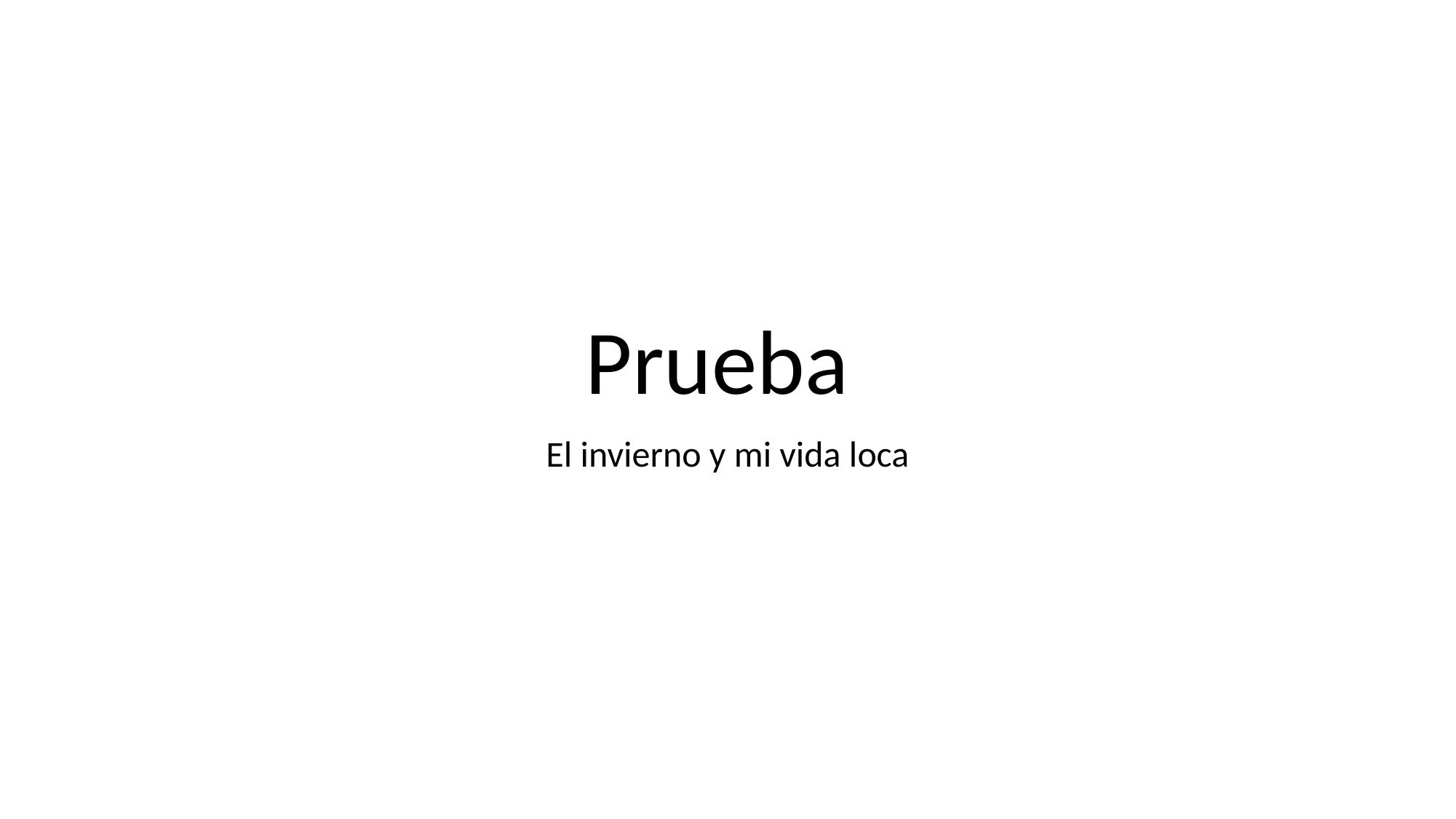

# Prueba
El invierno y mi vida loca